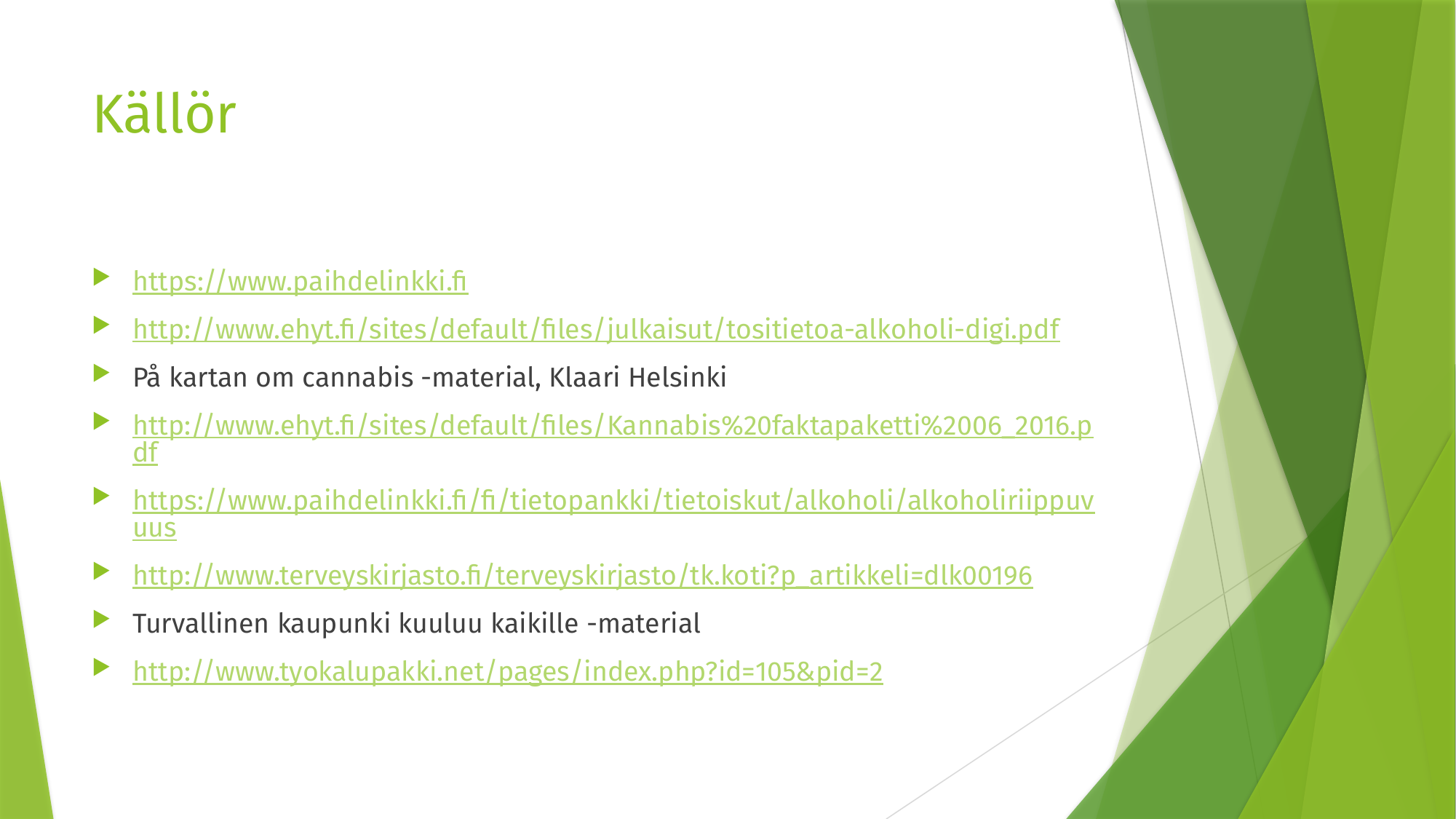

# Källör
https://www.paihdelinkki.fi
http://www.ehyt.fi/sites/default/files/julkaisut/tositietoa-alkoholi-digi.pdf
På kartan om cannabis -material, Klaari Helsinki
http://www.ehyt.fi/sites/default/files/Kannabis%20faktapaketti%2006_2016.pdf
https://www.paihdelinkki.fi/fi/tietopankki/tietoiskut/alkoholi/alkoholiriippuvuus
http://www.terveyskirjasto.fi/terveyskirjasto/tk.koti?p_artikkeli=dlk00196
Turvallinen kaupunki kuuluu kaikille -material
http://www.tyokalupakki.net/pages/index.php?id=105&pid=2